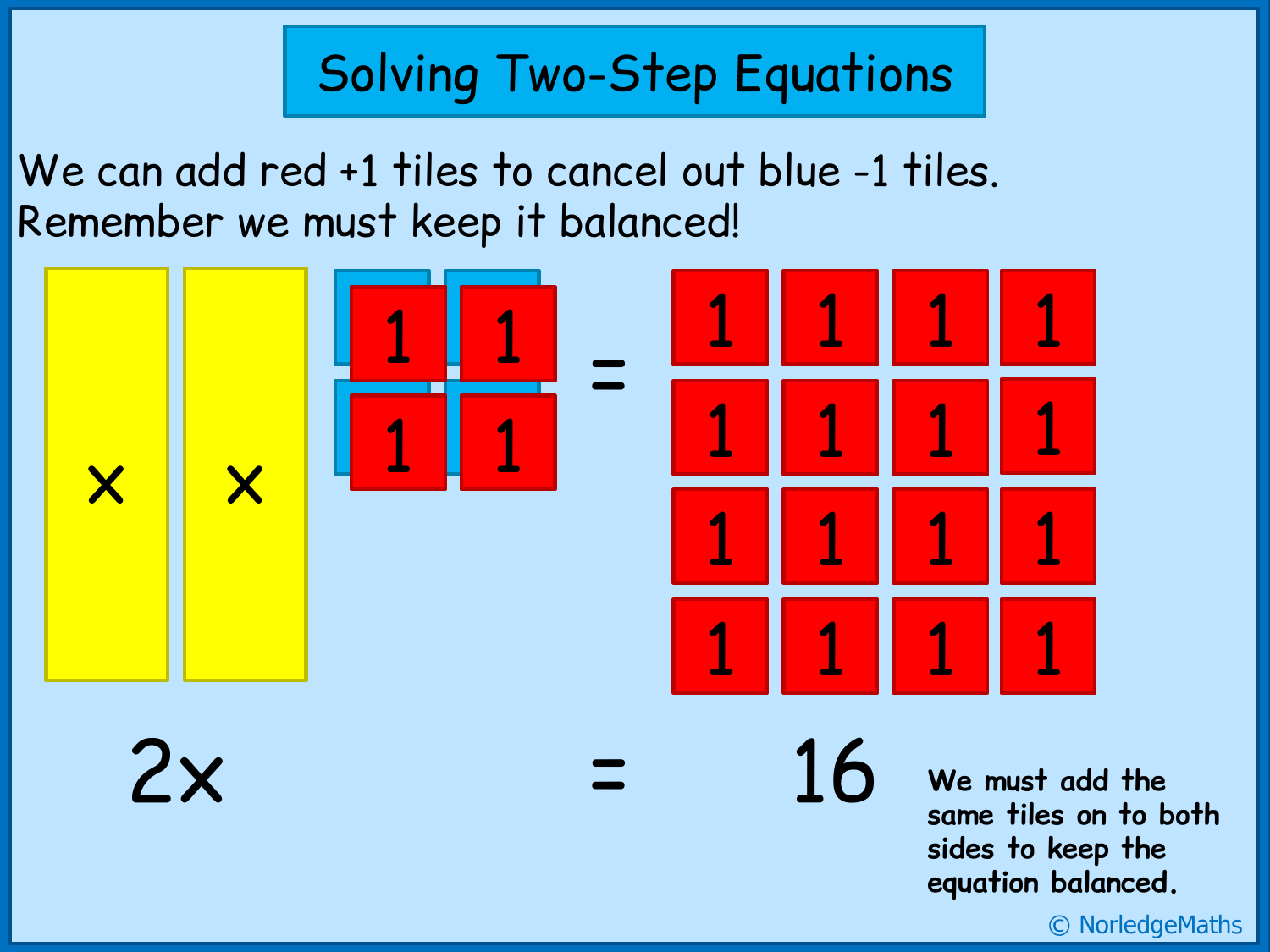

Solving Two-Step Equations
We can add red +1 tiles to cancel out blue -1 tiles.
Remember we must keep it balanced!
x
x
-1
-1
1
1
1
1
1
1
=
1
-1
-1
1
1
1
1
1
1
1
1
1
1
1
1
1
=
2x
16
We must add the same tiles on to both sides to keep the equation balanced.
© NorledgeMaths